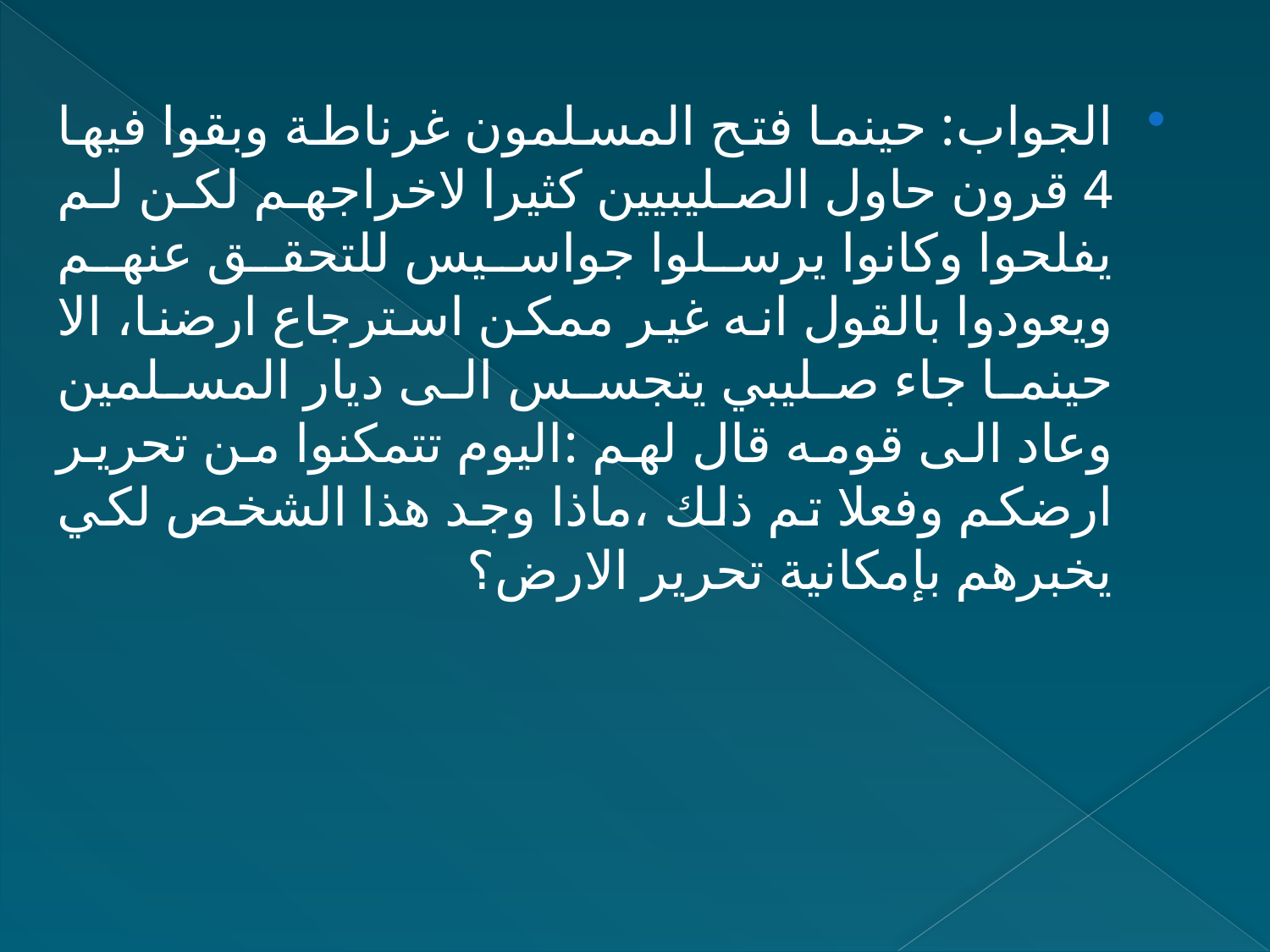

الجواب: حينما فتح المسلمون غرناطة وبقوا فيها 4 قرون حاول الصليبيين كثيرا لاخراجهم لكن لم يفلحوا وكانوا يرسلوا جواسيس للتحقق عنهم ويعودوا بالقول انه غير ممكن استرجاع ارضنا، الا حينما جاء صليبي يتجسس الى ديار المسلمين وعاد الى قومه قال لهم :اليوم تتمكنوا من تحرير ارضكم وفعلا تم ذلك ،ماذا وجد هذا الشخص لكي يخبرهم بإمكانية تحرير الارض؟